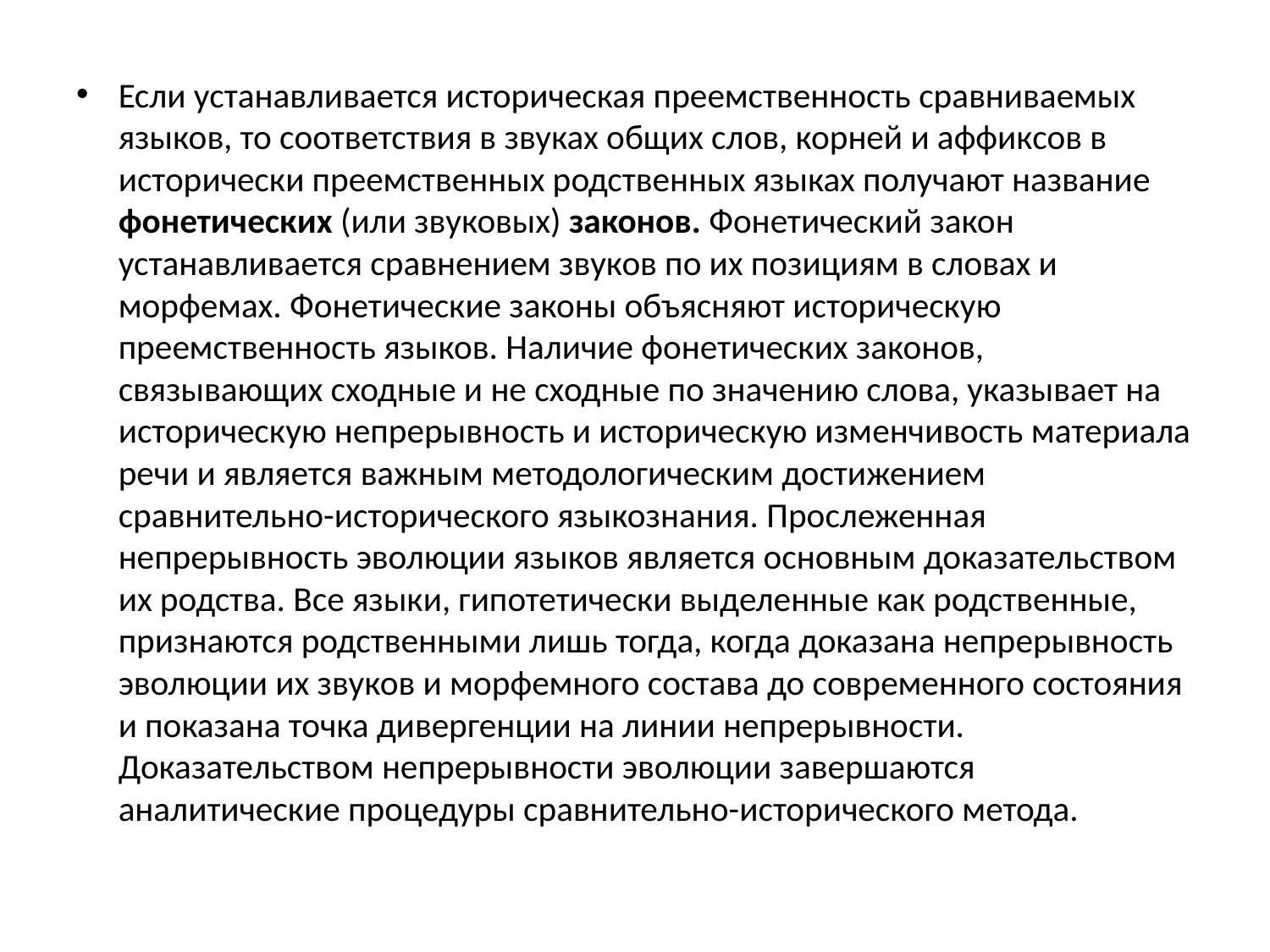

#
Если устанавливается историческая преемственность сравниваемых языков, то соответствия в звуках общих слов, корней и аффиксов в исторически преемственных родственных языках получают название фонетических (или звуковых) законов. Фонетический закон устанавливается сравнением звуков по их позициям в словах и морфемах. Фонетические законы объясняют историческую преемственность языков. Наличие фонетических законов, связывающих сходные и не сходные по значению слова, указывает на историческую непрерывность и историческую изменчивость материала речи и является важным методологическим достижением сравнительно-исторического языкознания. Прослеженная непрерывность эволюции языков является основным доказательством их родства. Все языки, гипотетически выделенные как родственные, признаются родственными лишь тогда, когда доказана непрерывность эволюции их звуков и морфемного состава до современного состояния и показана точка дивергенции на линии непрерывности. Доказательством непрерывности эволюции завершаются аналитические процедуры сравнительно-исторического метода.